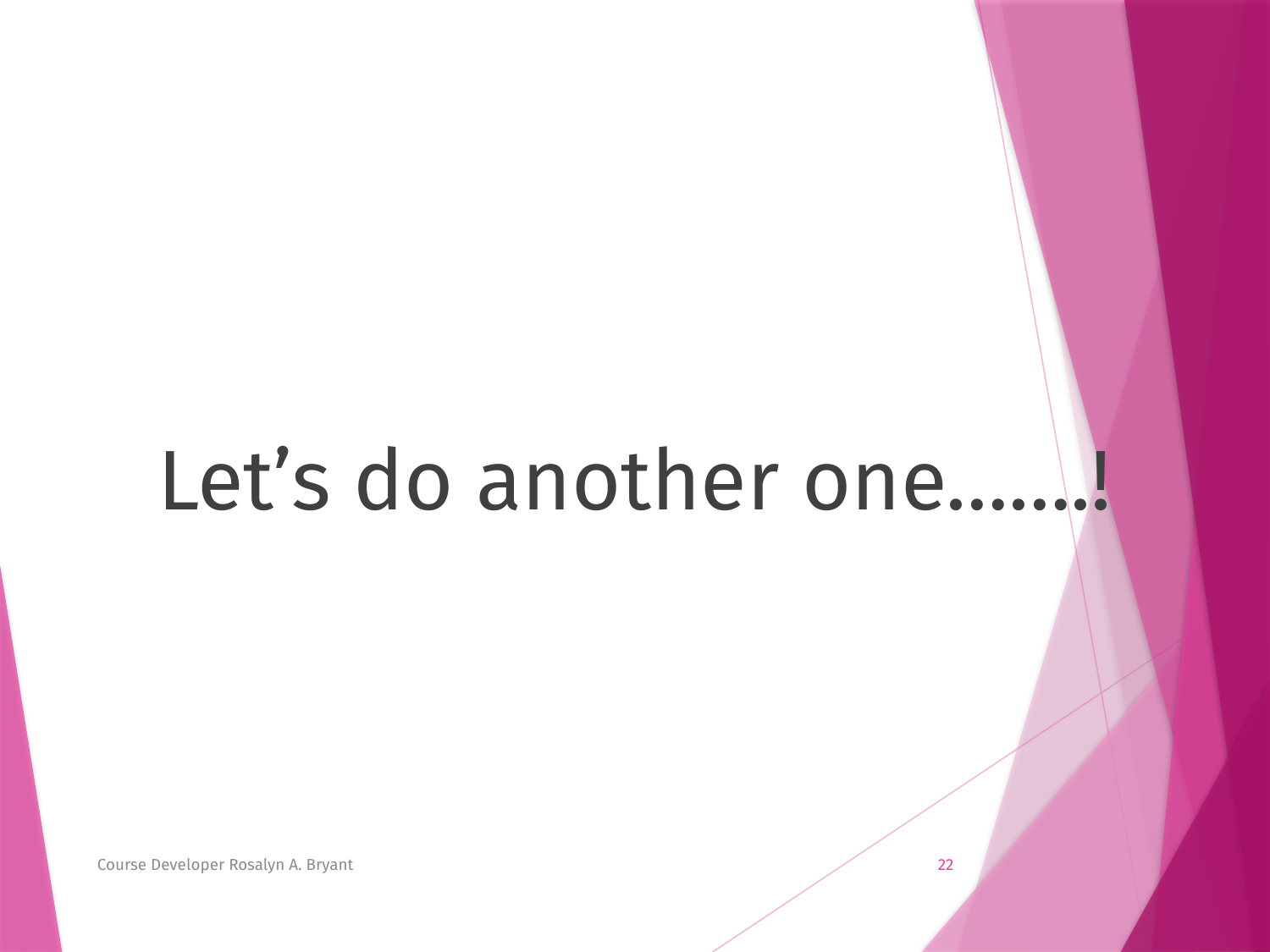

Let’s do another one…….!
Course Developer Rosalyn A. Bryant
22